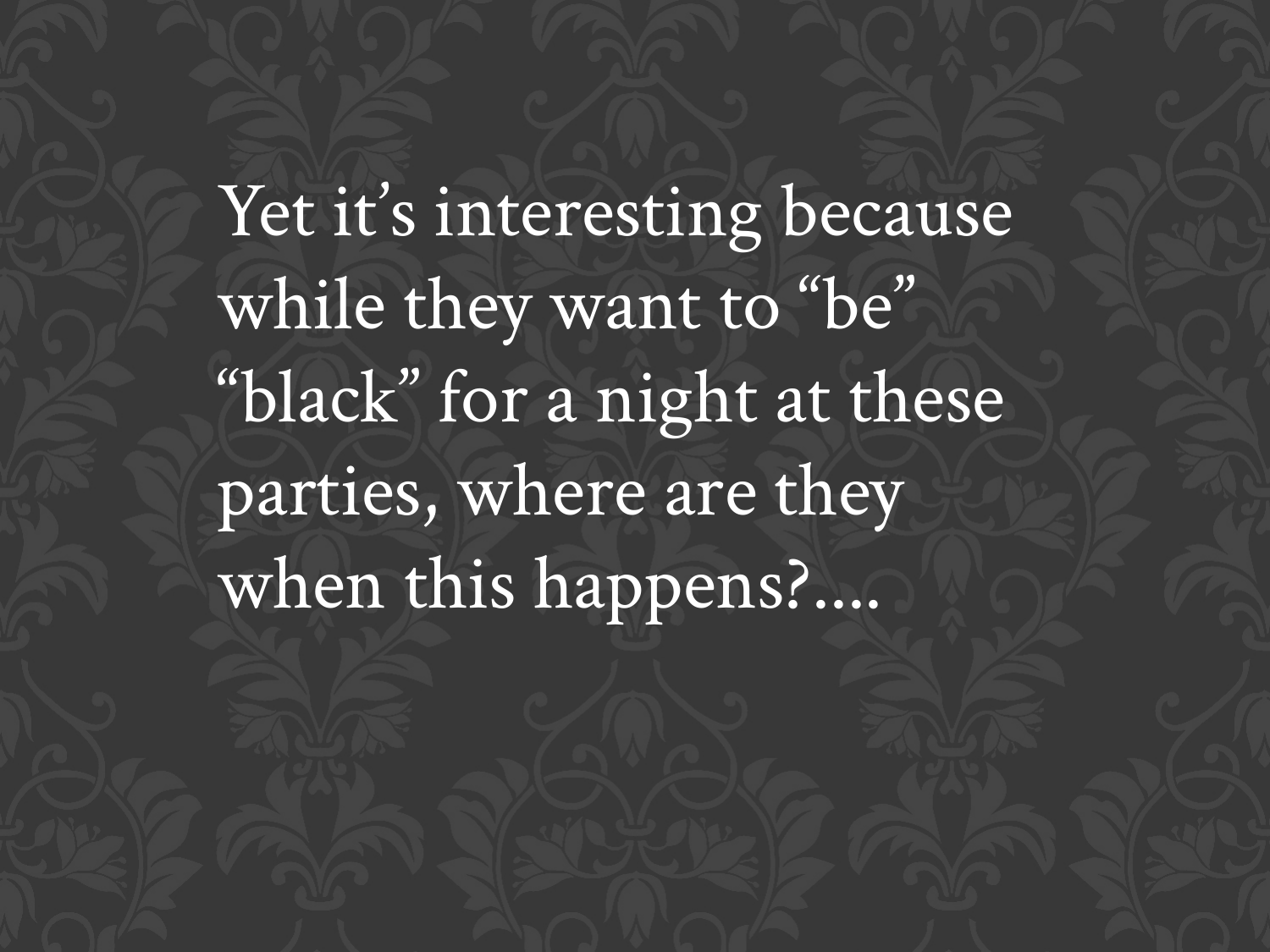

Yet it’s interesting because while they want to “be” “black” for a night at these parties, where are they when this happens?....